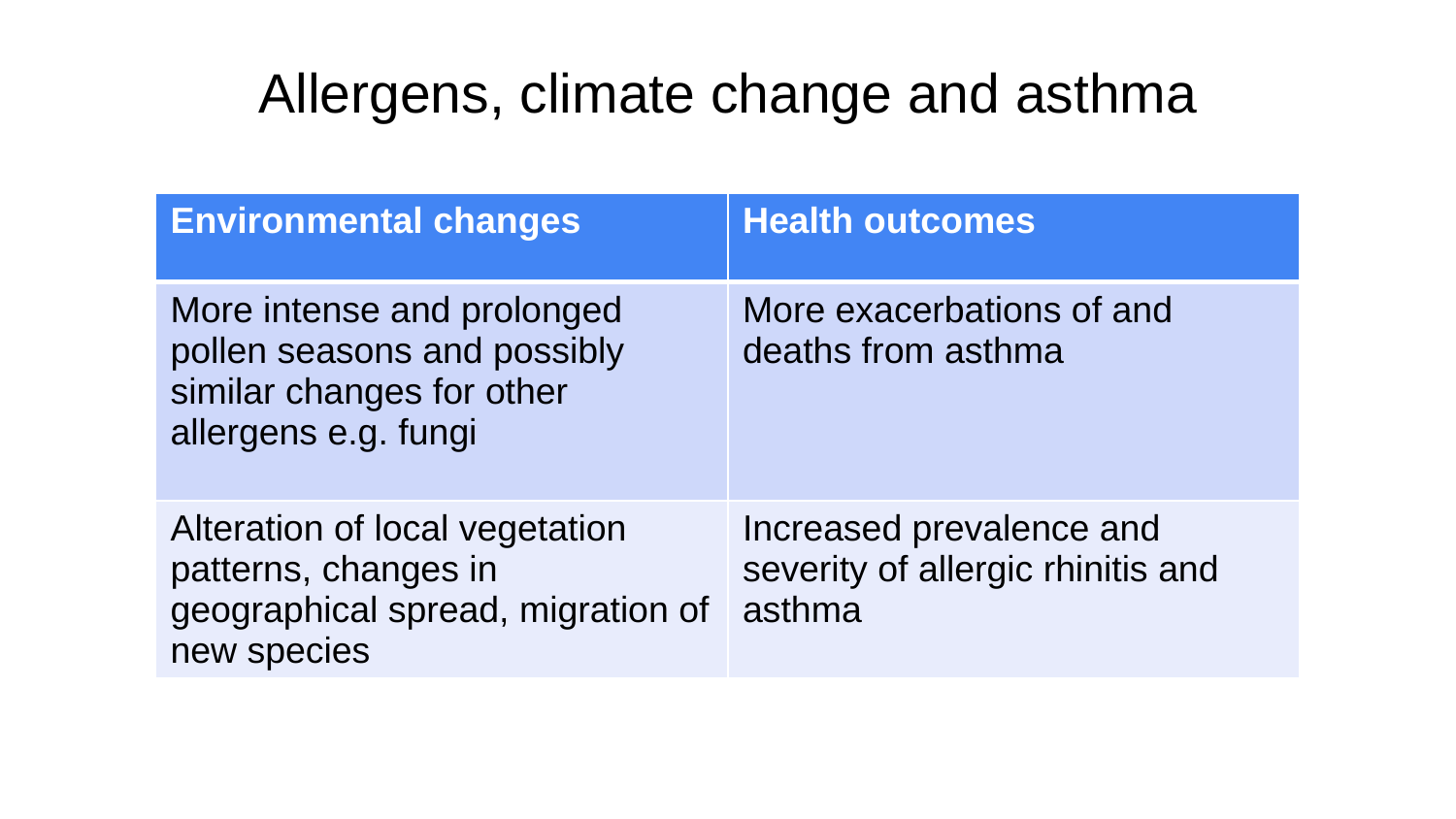

# Allergens, climate change and asthma
| Environmental changes | Health outcomes |
| --- | --- |
| More intense and prolonged pollen seasons and possibly similar changes for other allergens e.g. fungi | More exacerbations of and deaths from asthma |
| Alteration of local vegetation patterns, changes in geographical spread, migration of new species | Increased prevalence and severity of allergic rhinitis and asthma |